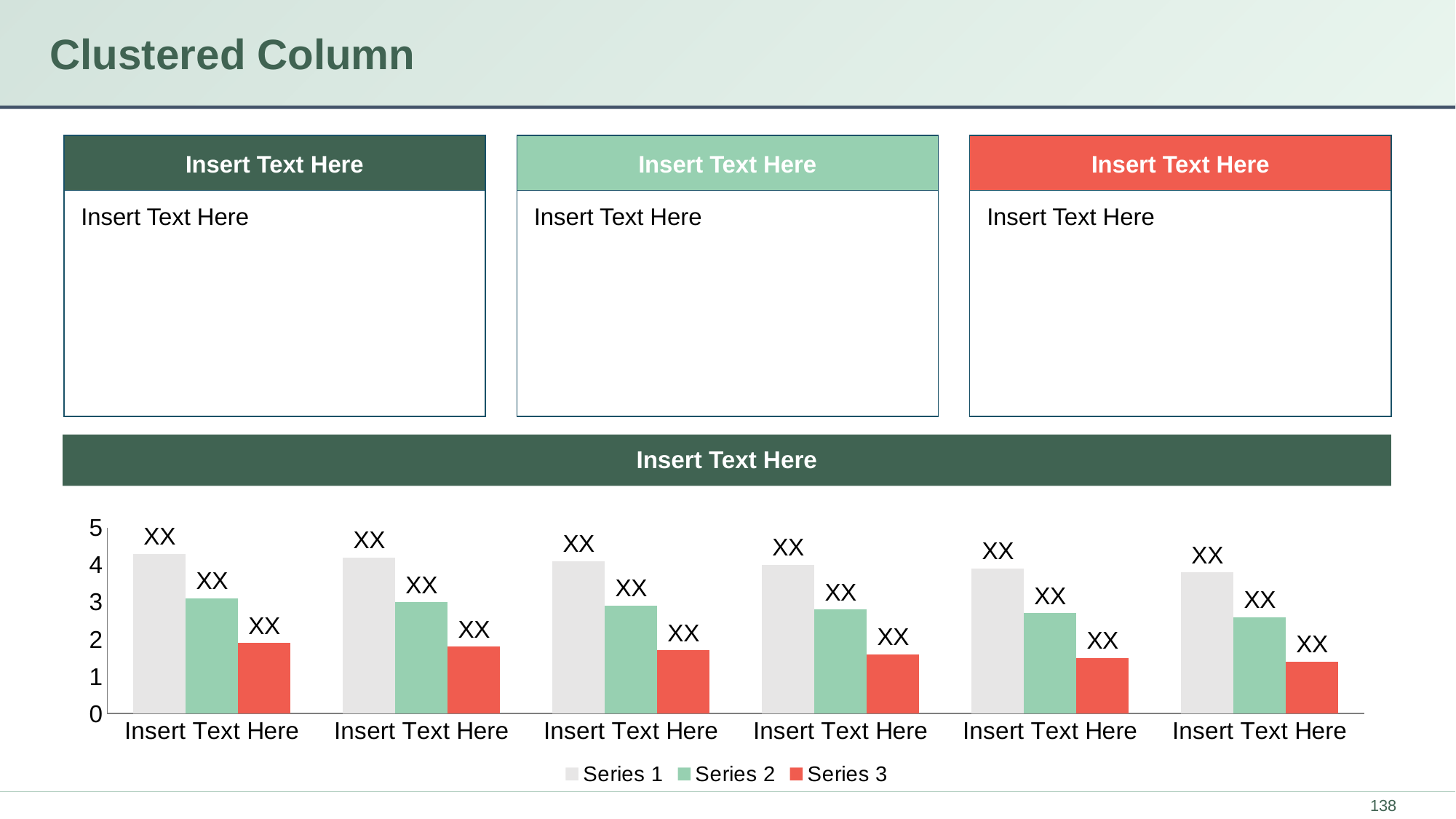

# Clustered Column

Insert Text Here

Insert Text Here

Insert Text Here
Insert Text Here
Insert Text Here
Insert Text Here
Insert Text Here

### Chart

| Category | Series 1 | Series 2 | Series 3 |
|---|---|---|---|
| Insert Text Here | 4.3 | 3.1 | 1.9 |
| Insert Text Here | 4.2 | 3.0 | 1.8 |
| Insert Text Here | 4.1 | 2.9 | 1.7 |
| Insert Text Here | 4.0 | 2.8 | 1.6 |
| Insert Text Here | 3.9 | 2.7 | 1.5 |
| Insert Text Here | 3.8 | 2.6 | 1.4 |
138